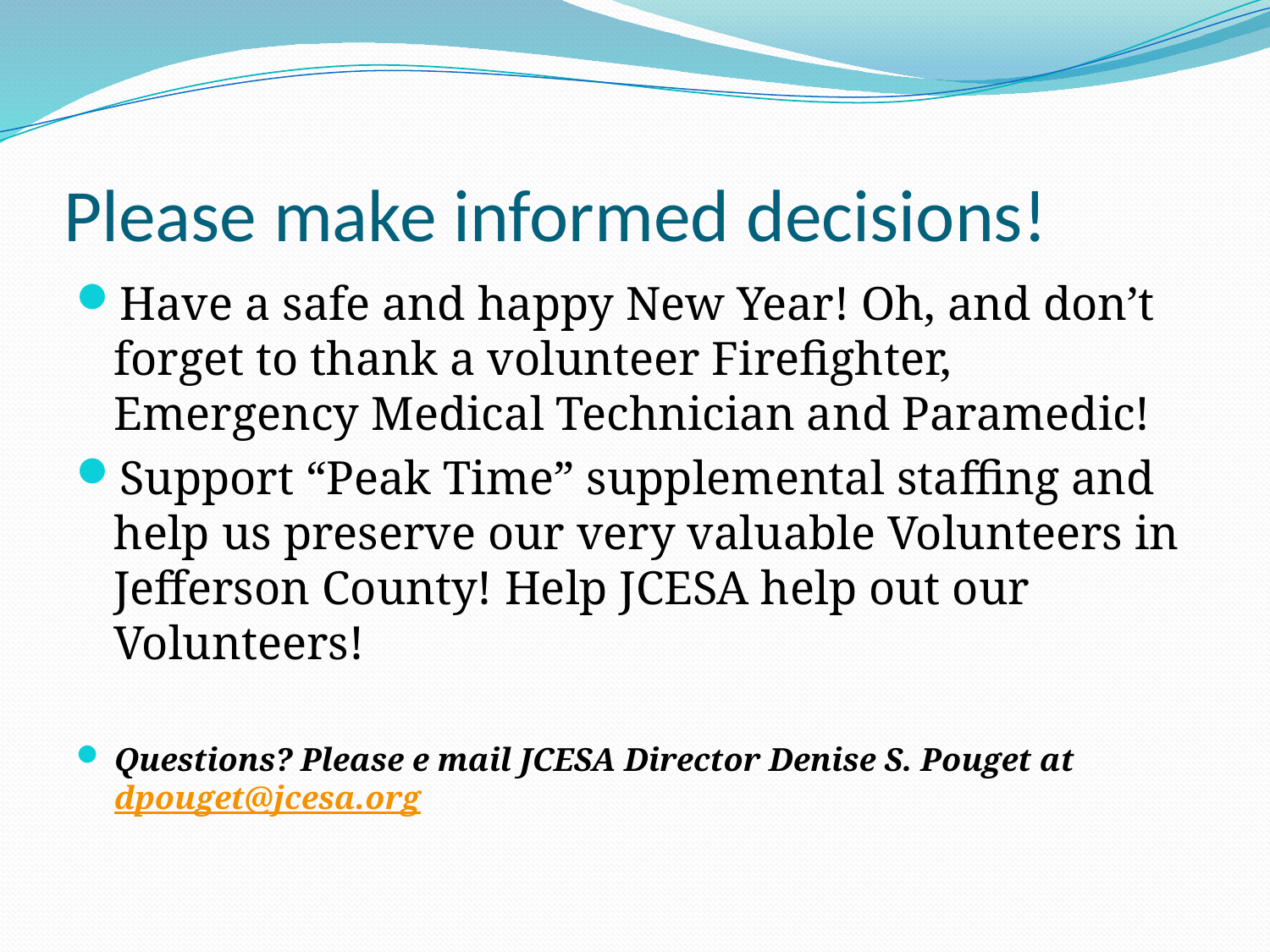

# Please make informed decisions!
Have a safe and happy New Year! Oh, and don’t forget to thank a volunteer Firefighter, Emergency Medical Technician and Paramedic!
Support “Peak Time” supplemental staffing and help us preserve our very valuable Volunteers in Jefferson County! Help JCESA help out our Volunteers!

Questions? Please e mail JCESA Director Denise S. Pouget at dpouget@jcesa.org